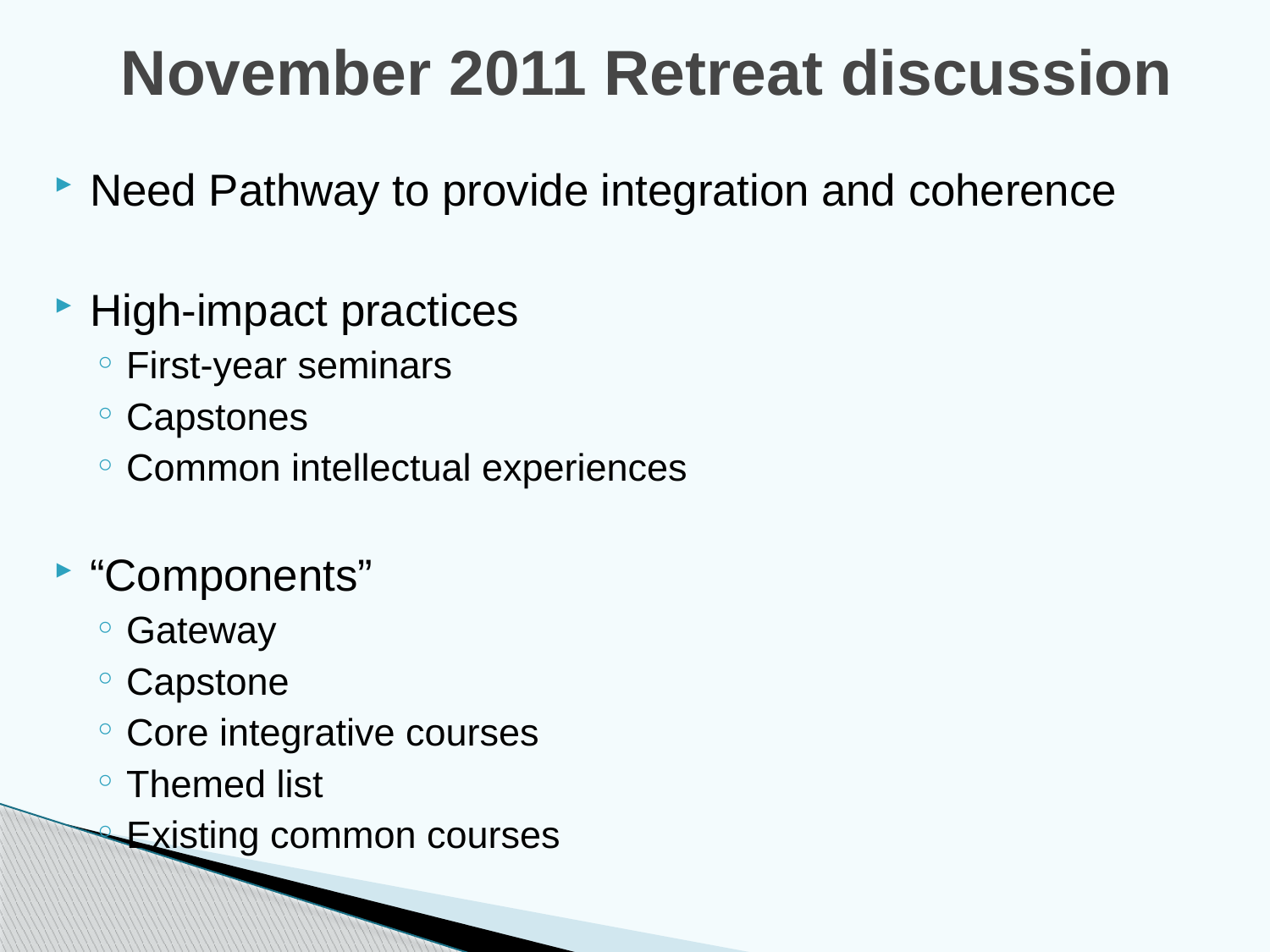

# November 2011 Retreat discussion
Need Pathway to provide integration and coherence

High-impact practices
First-year seminars
Capstones
Common intellectual experiences

“Components”
Gateway
Capstone
Core integrative courses
Themed list
Existing common courses